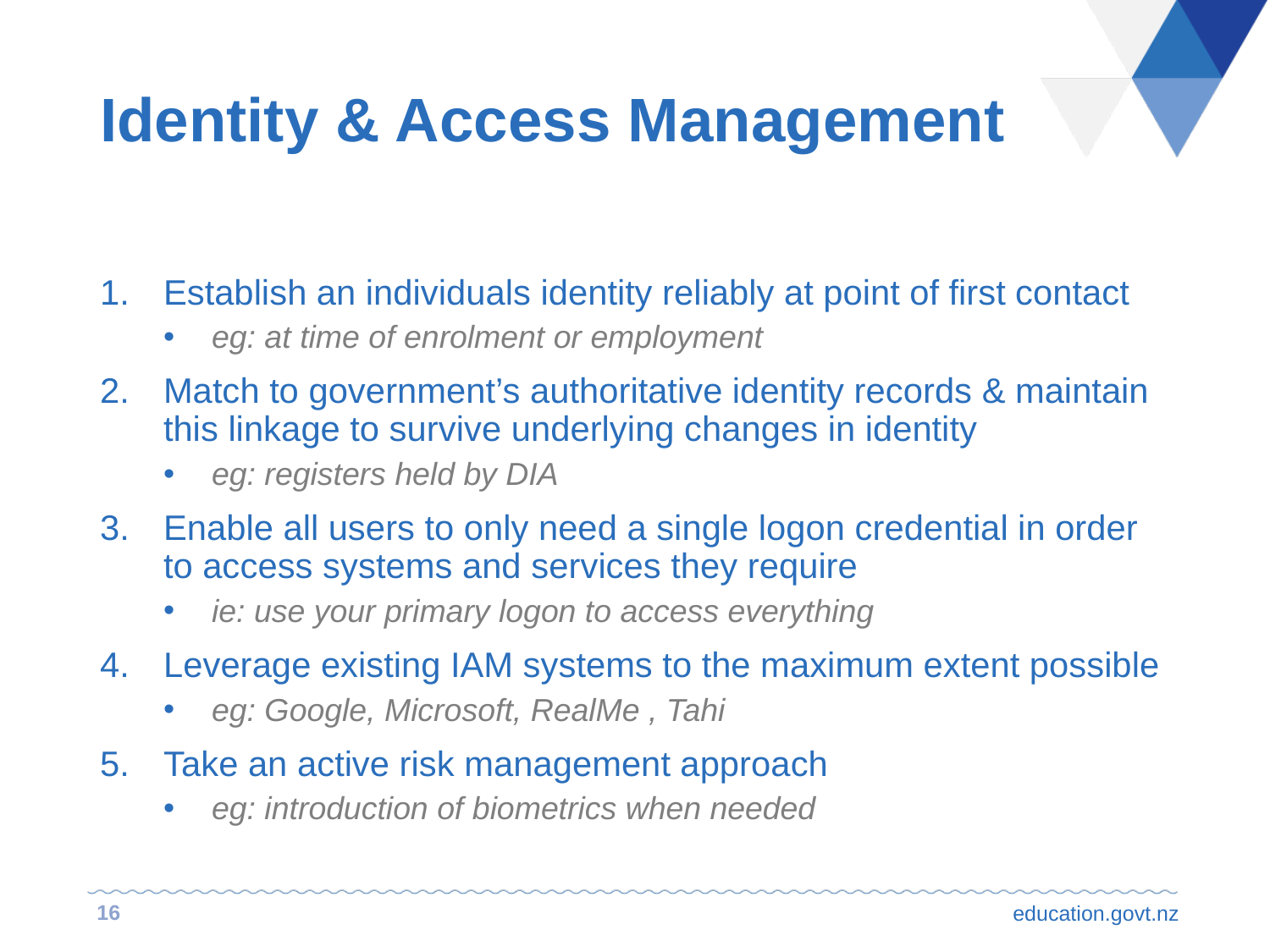

# Identity & Access Management
Establish an individuals identity reliably at point of first contact
eg: at time of enrolment or employment
Match to government’s authoritative identity records & maintain this linkage to survive underlying changes in identity
eg: registers held by DIA
Enable all users to only need a single logon credential in order to access systems and services they require
ie: use your primary logon to access everything
Leverage existing IAM systems to the maximum extent possible
eg: Google, Microsoft, RealMe , Tahi
Take an active risk management approach
eg: introduction of biometrics when needed
16